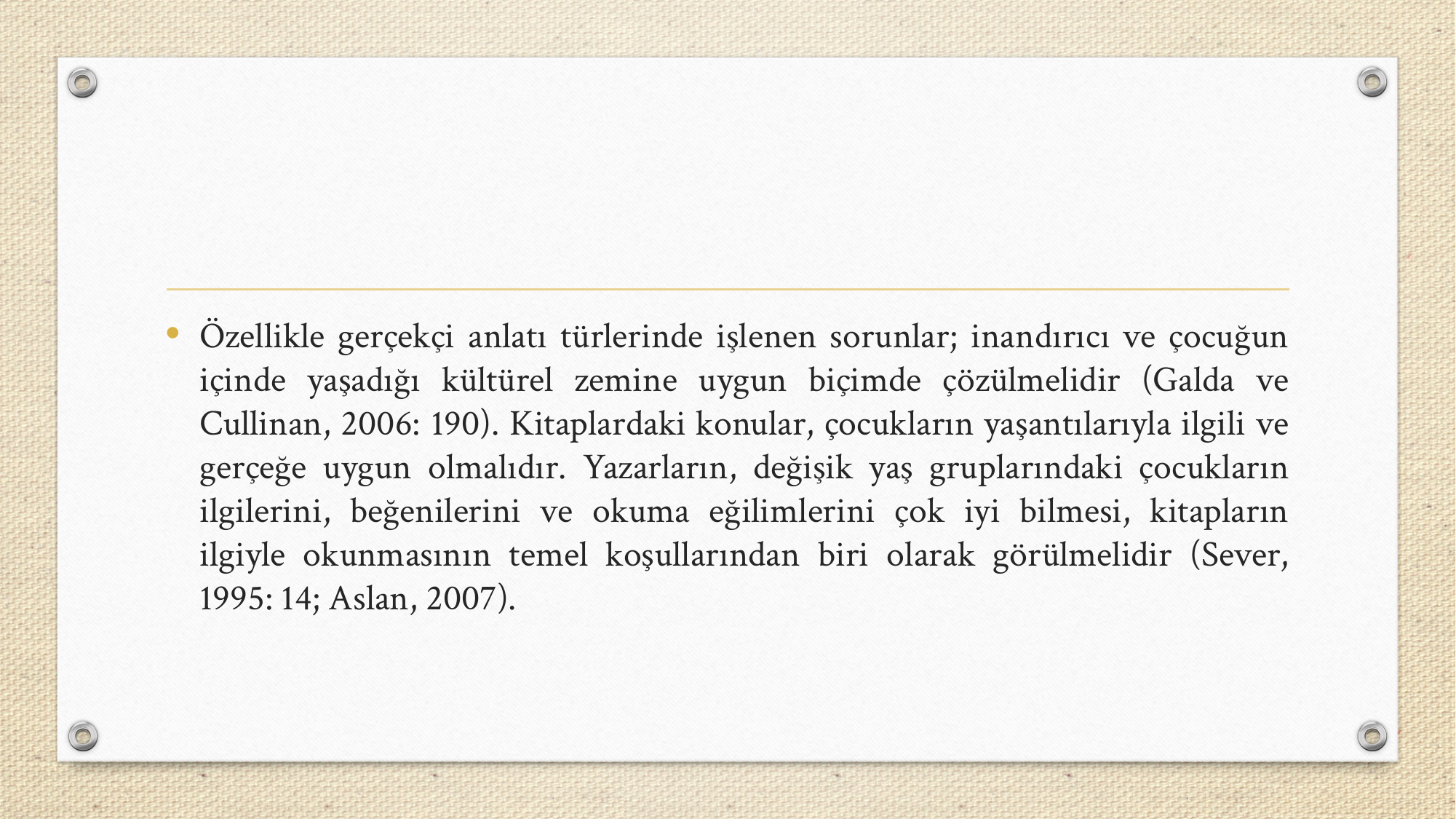

Özellikle gerçekçi anlatı türlerinde işlenen sorunlar; inandırıcı ve çocuğun içinde yaşadığı kültürel zemine uygun biçimde çözülmelidir (Galda ve Cullinan, 2006: 190). Kitaplardaki konular, çocukların yaşantılarıyla ilgili ve gerçeğe uygun olmalıdır. Yazarların, değişik yaş gruplarındaki çocukların ilgilerini, beğenilerini ve okuma eğilimlerini çok iyi bilmesi, kitapların ilgiyle okunmasının temel koşullarından biri olarak görülmelidir (Sever, 1995: 14; Aslan, 2007).